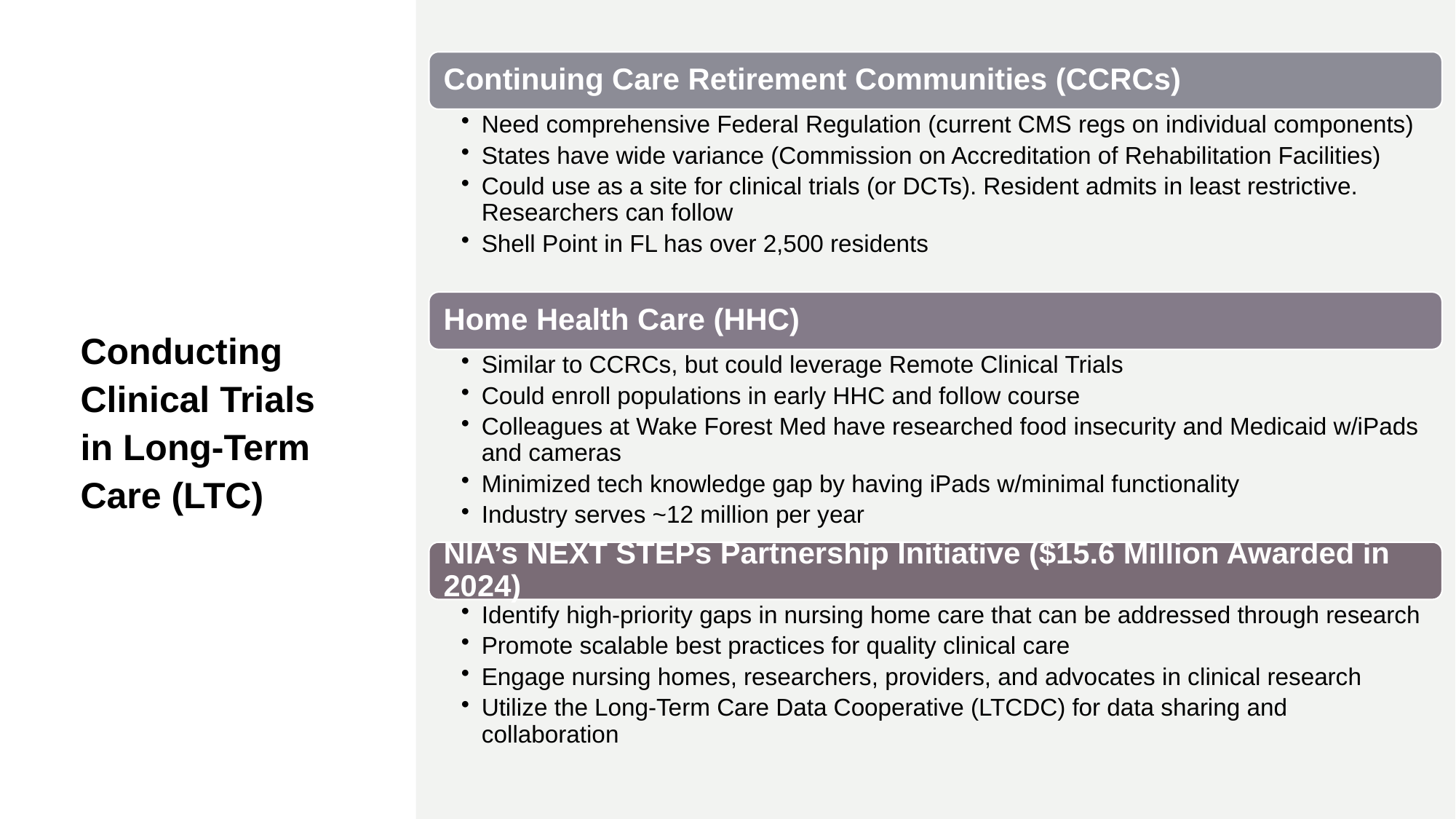

Continuing Care Retirement Communities (CCRCs)
Need comprehensive Federal Regulation (current CMS regs on individual components)
States have wide variance (Commission on Accreditation of Rehabilitation Facilities)
Could use as a site for clinical trials (or DCTs). Resident admits in least restrictive. Researchers can follow
Shell Point in FL has over 2,500 residents
Home Health Care (HHC)
Similar to CCRCs, but could leverage Remote Clinical Trials
Could enroll populations in early HHC and follow course
Colleagues at Wake Forest Med have researched food insecurity and Medicaid w/iPads and cameras
Minimized tech knowledge gap by having iPads w/minimal functionality
Industry serves ~12 million per year
NIA’s NEXT STEPs Partnership Initiative ($15.6 Million Awarded in 2024)
Identify high-priority gaps in nursing home care that can be addressed through research
Promote scalable best practices for quality clinical care
Engage nursing homes, researchers, providers, and advocates in clinical research
Utilize the Long-Term Care Data Cooperative (LTCDC) for data sharing and collaboration
# Conducting Clinical Trials in Long-Term Care (LTC)